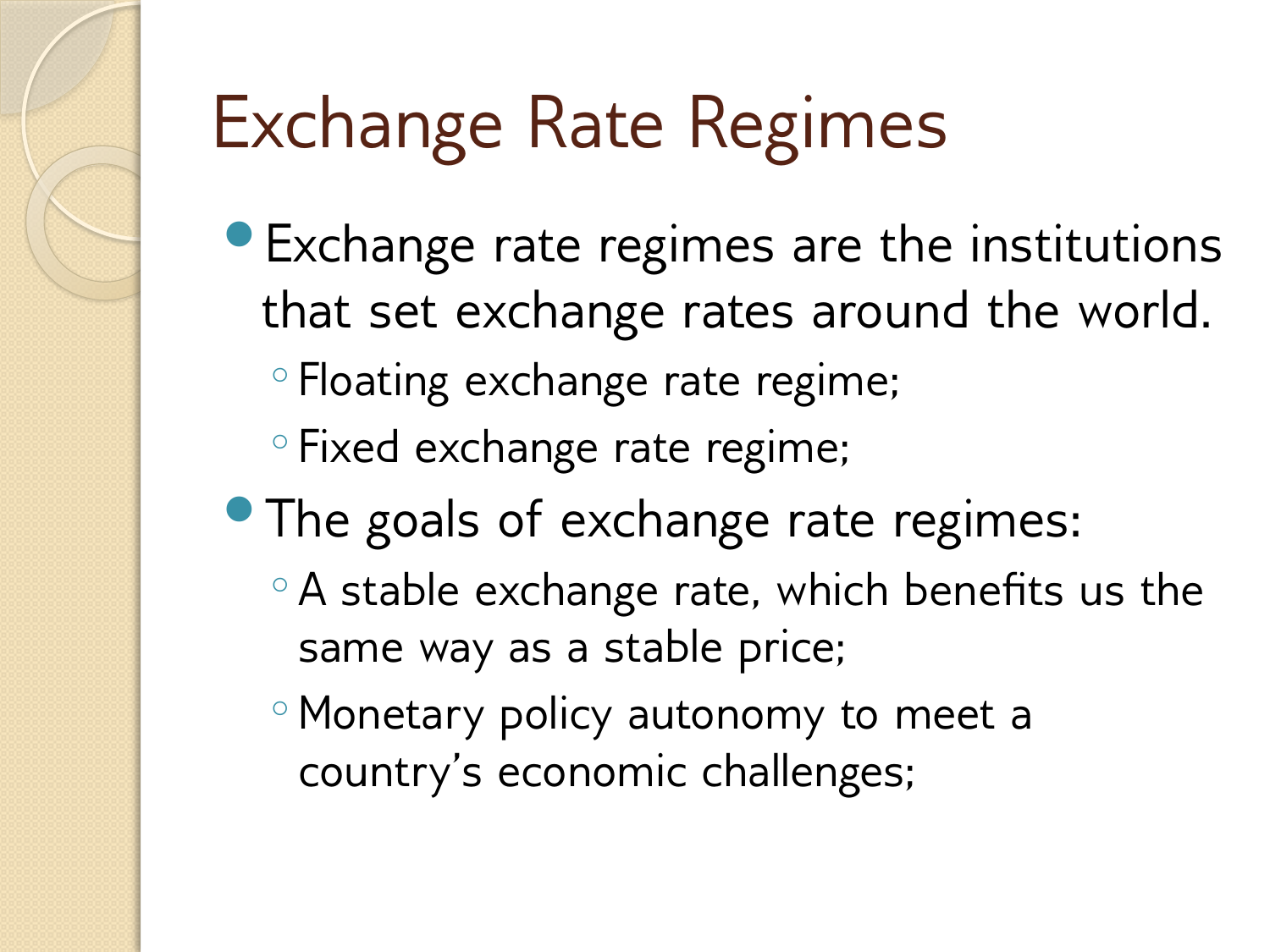

# Exchange Rate Regimes
Exchange rate regimes are the institutions that set exchange rates around the world.
Floating exchange rate regime;
Fixed exchange rate regime;
The goals of exchange rate regimes:
A stable exchange rate, which benefits us the same way as a stable price;
Monetary policy autonomy to meet a country’s economic challenges;